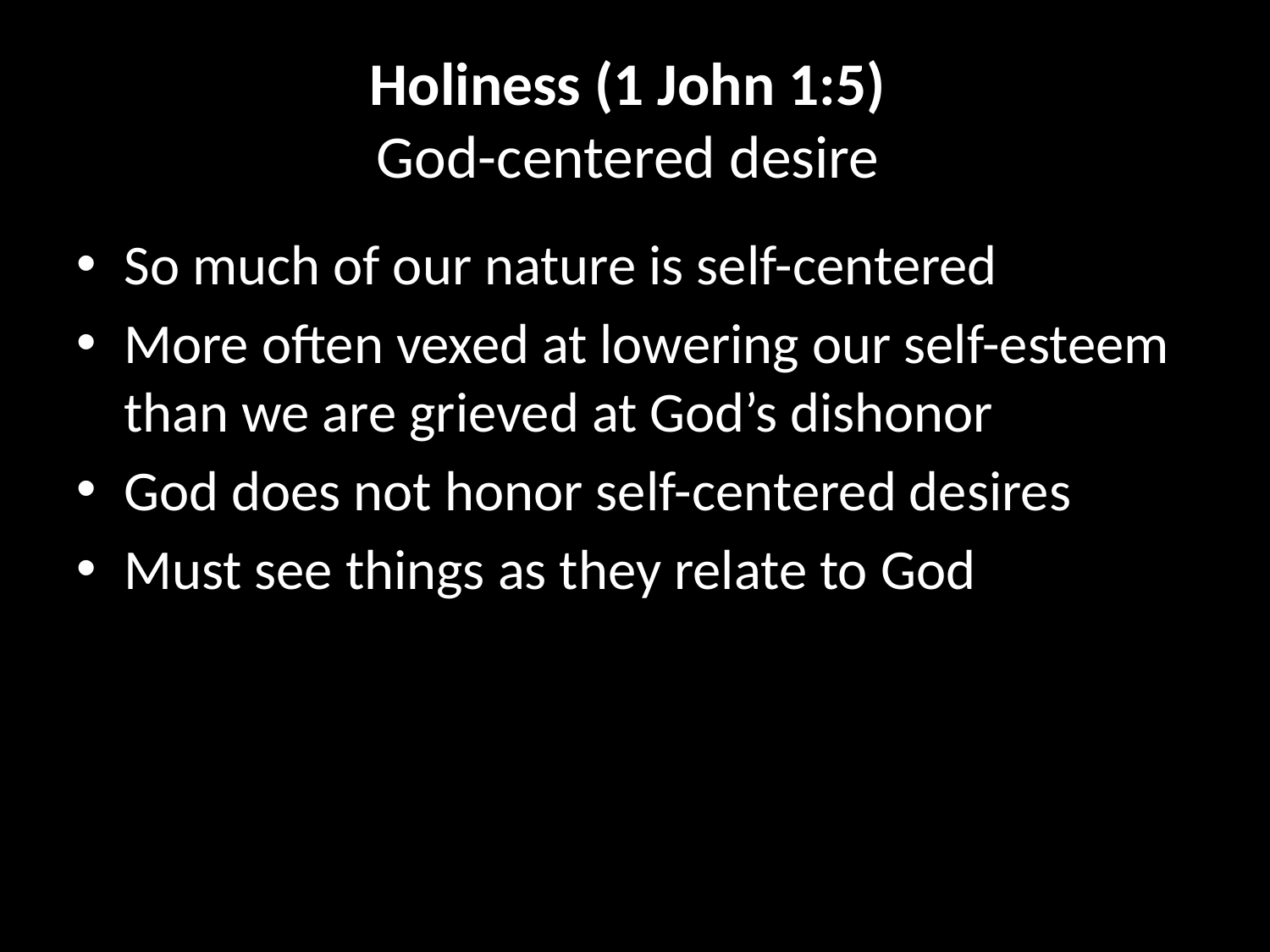

# Holiness (1 John 1:5) God-centered desire
So much of our nature is self-centered
More often vexed at lowering our self-esteem than we are grieved at God’s dishonor
God does not honor self-centered desires
Must see things as they relate to God